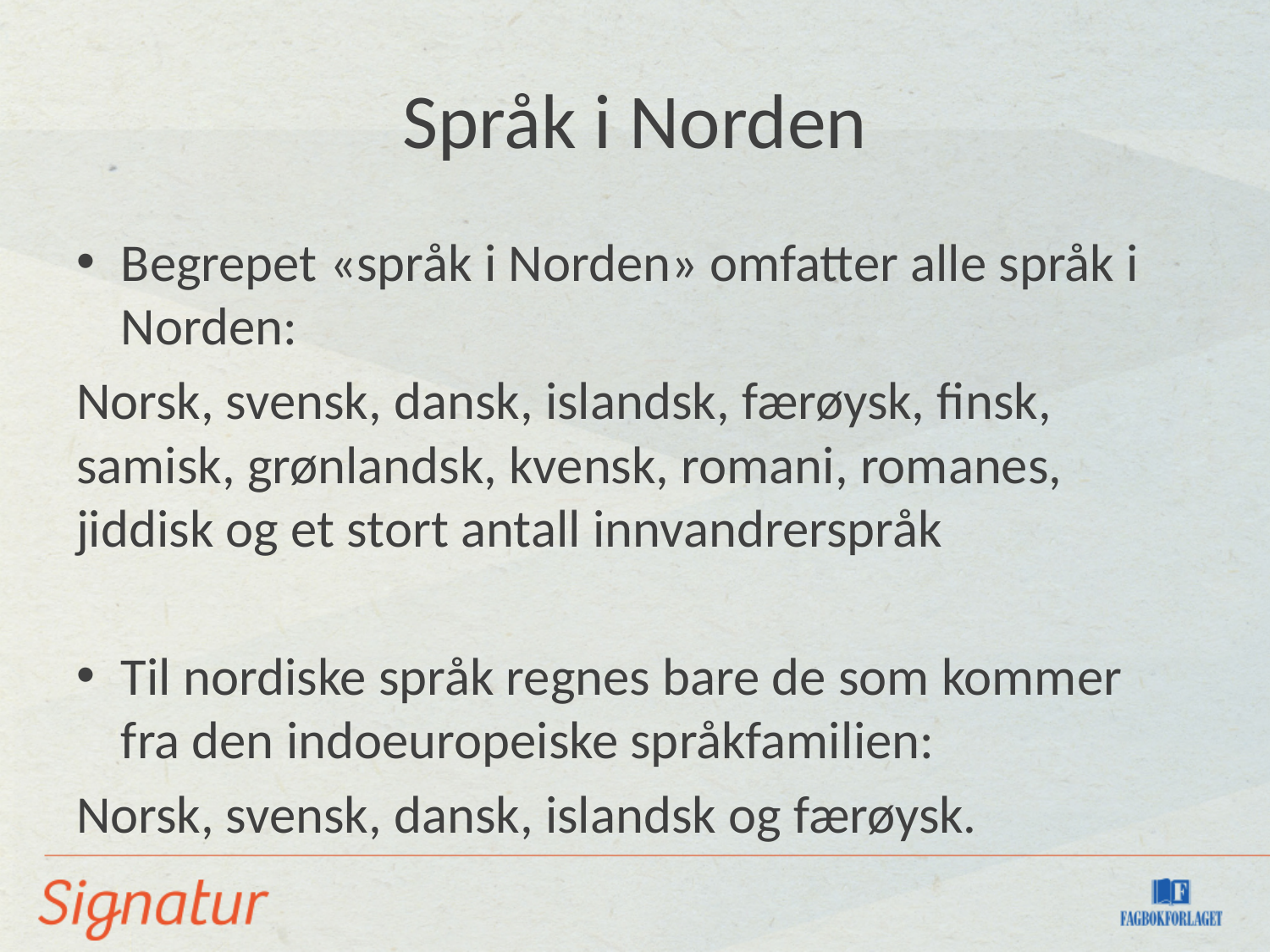

# Språk i Norden
Begrepet «språk i Norden» omfatter alle språk i Norden:
Norsk, svensk, dansk, islandsk, færøysk, finsk, samisk, grønlandsk, kvensk, romani, romanes, jiddisk og et stort antall innvandrerspråk

Til nordiske språk regnes bare de som kommer fra den indoeuropeiske språkfamilien:
Norsk, svensk, dansk, islandsk og færøysk.